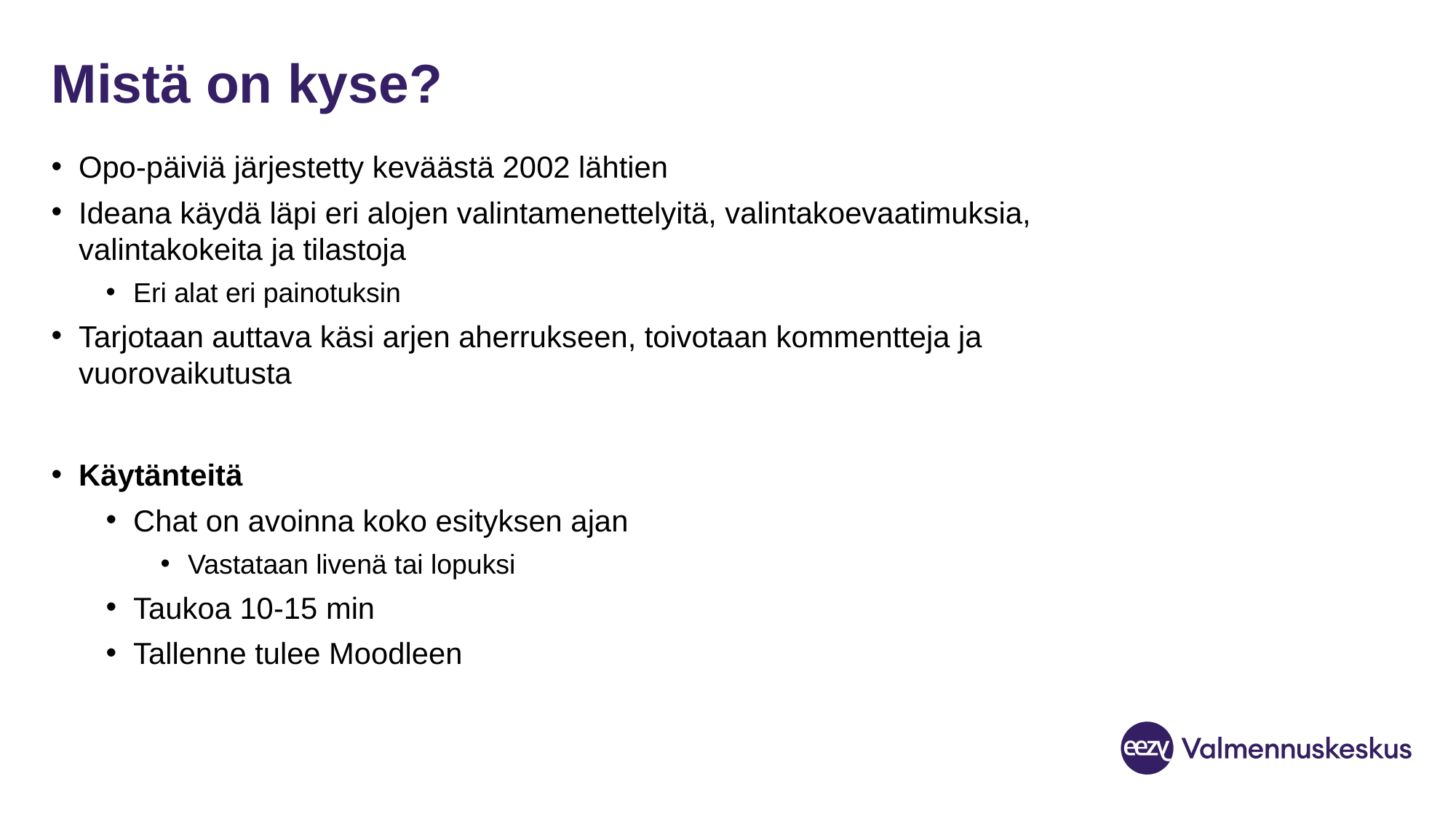

# Mistä on kyse?
Opo-päiviä järjestetty keväästä 2002 lähtien
Ideana käydä läpi eri alojen valintamenettelyitä, valintakoevaatimuksia, valintakokeita ja tilastoja
Eri alat eri painotuksin
Tarjotaan auttava käsi arjen aherrukseen, toivotaan kommentteja ja vuorovaikutusta

Käytänteitä
Chat on avoinna koko esityksen ajan
Vastataan livenä tai lopuksi
Taukoa 10-15 min
Tallenne tulee Moodleen